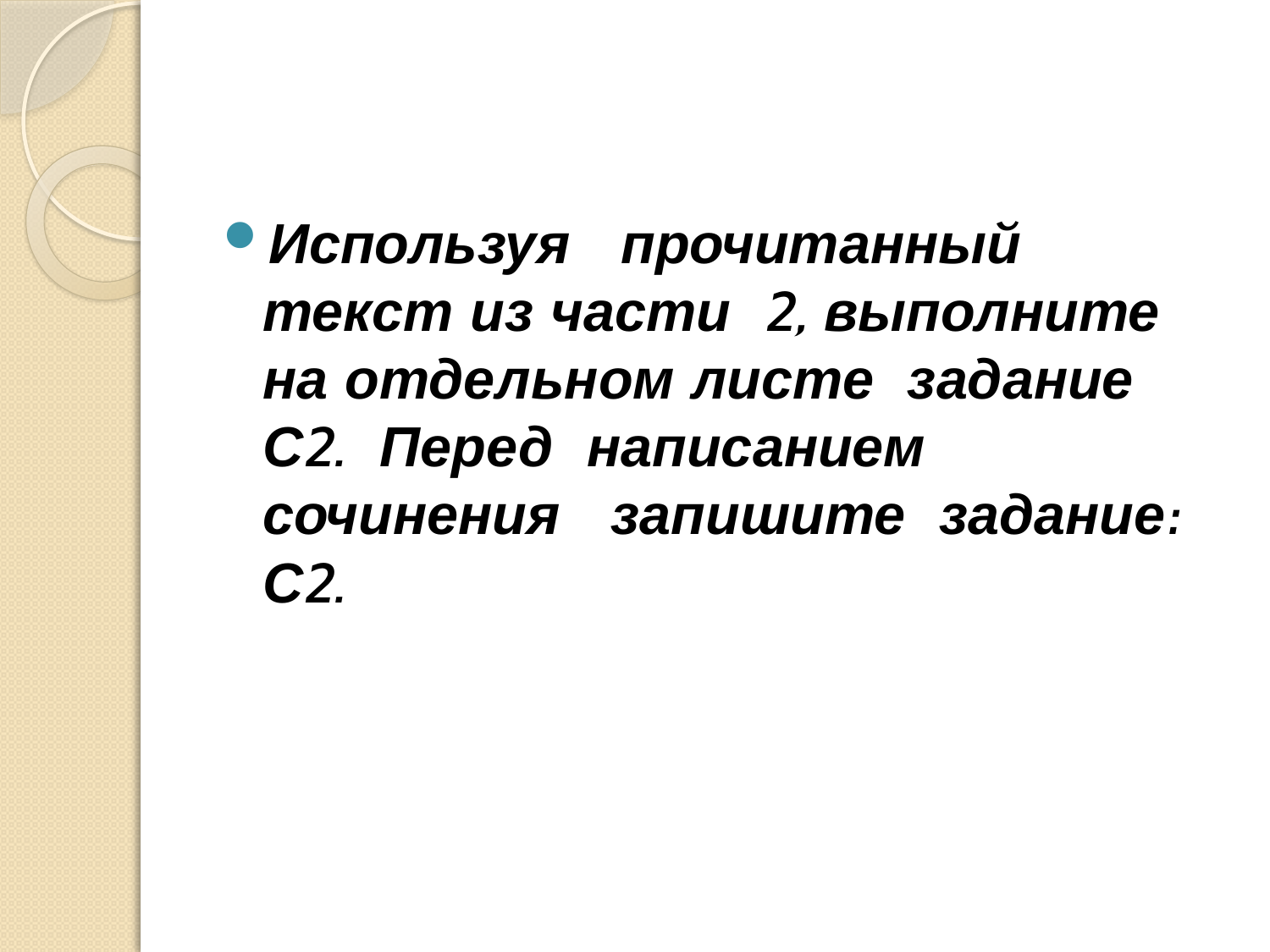

#
Используя   прочитанный текст из части  2, выполните  на отдельном листе  задание   С2.  Перед  написанием   сочинения   запишите  задание:  С2.